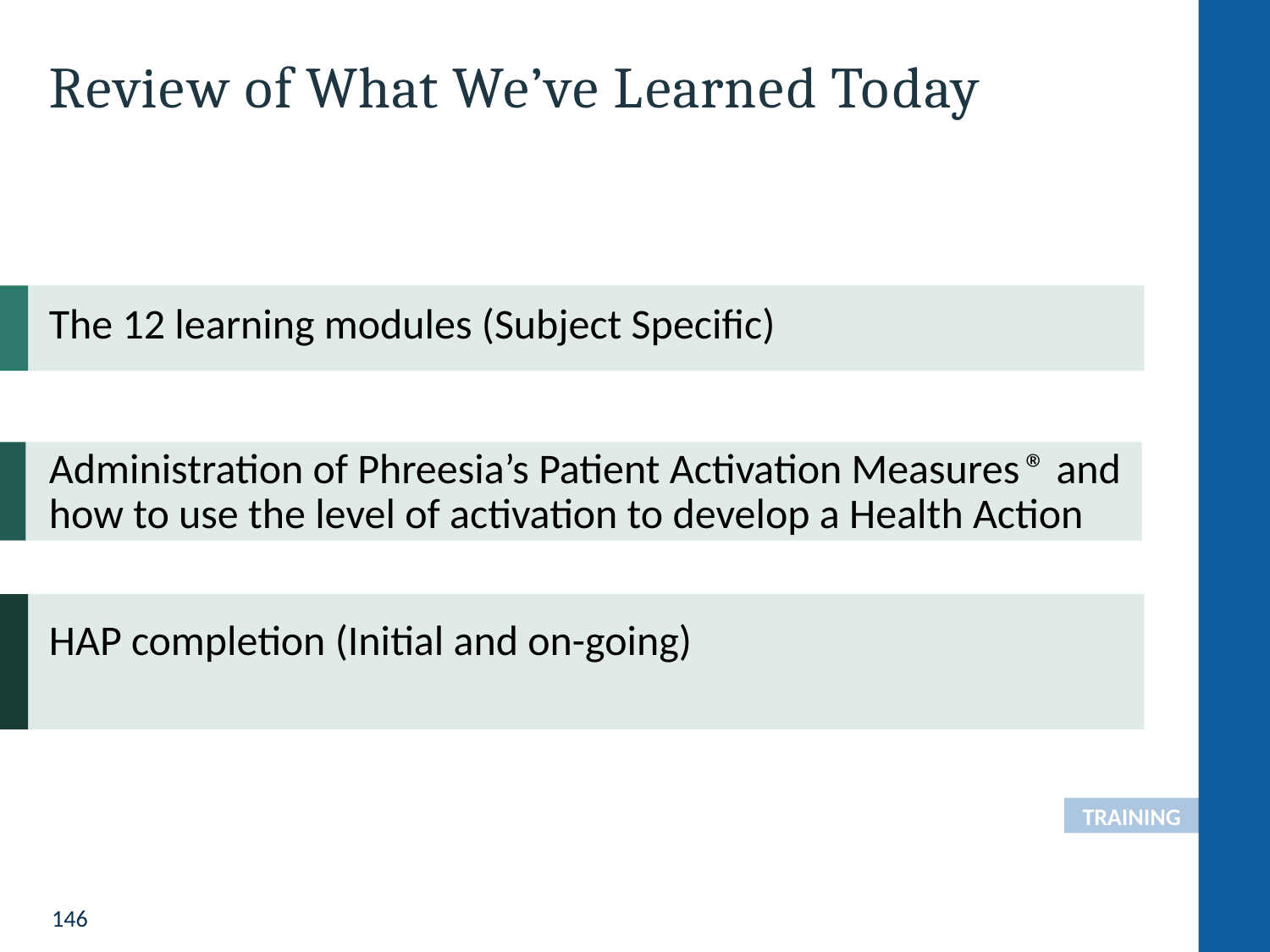

# Review of What We’ve Learned Today

The 12 learning modules (Subject Specific)

Administration of Phreesia’s Patient Activation Measures ® and how to use the level of activation to develop a Health Action

HAP completion (Initial and on-going)

TRAINING